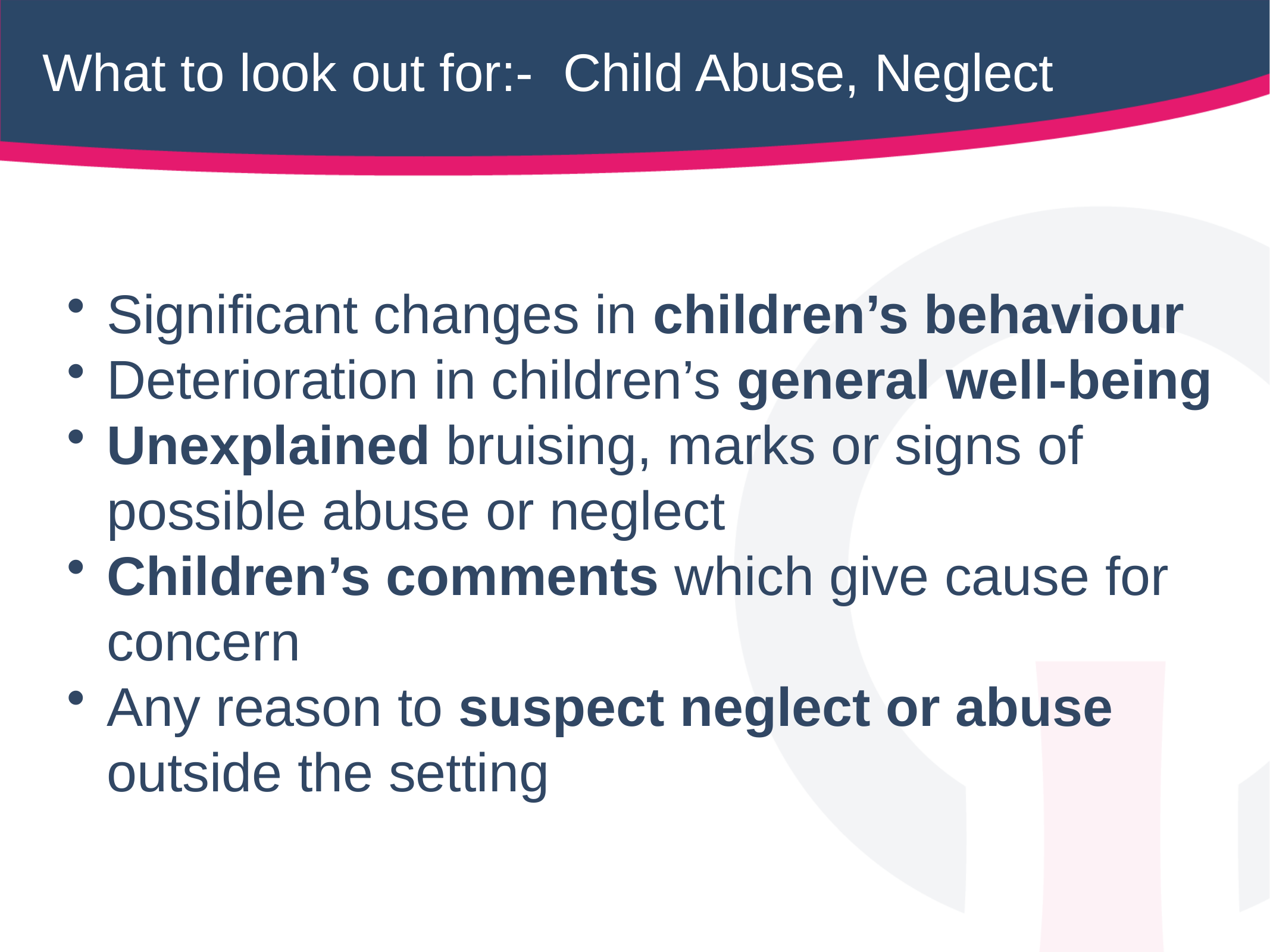

# What to look out for:-  Child Abuse, Neglect
Significant changes in children’s behaviour
Deterioration in children’s general well-being
Unexplained bruising, marks or signs of possible abuse or neglect
Children’s comments which give cause for concern
Any reason to suspect neglect or abuse outside the setting